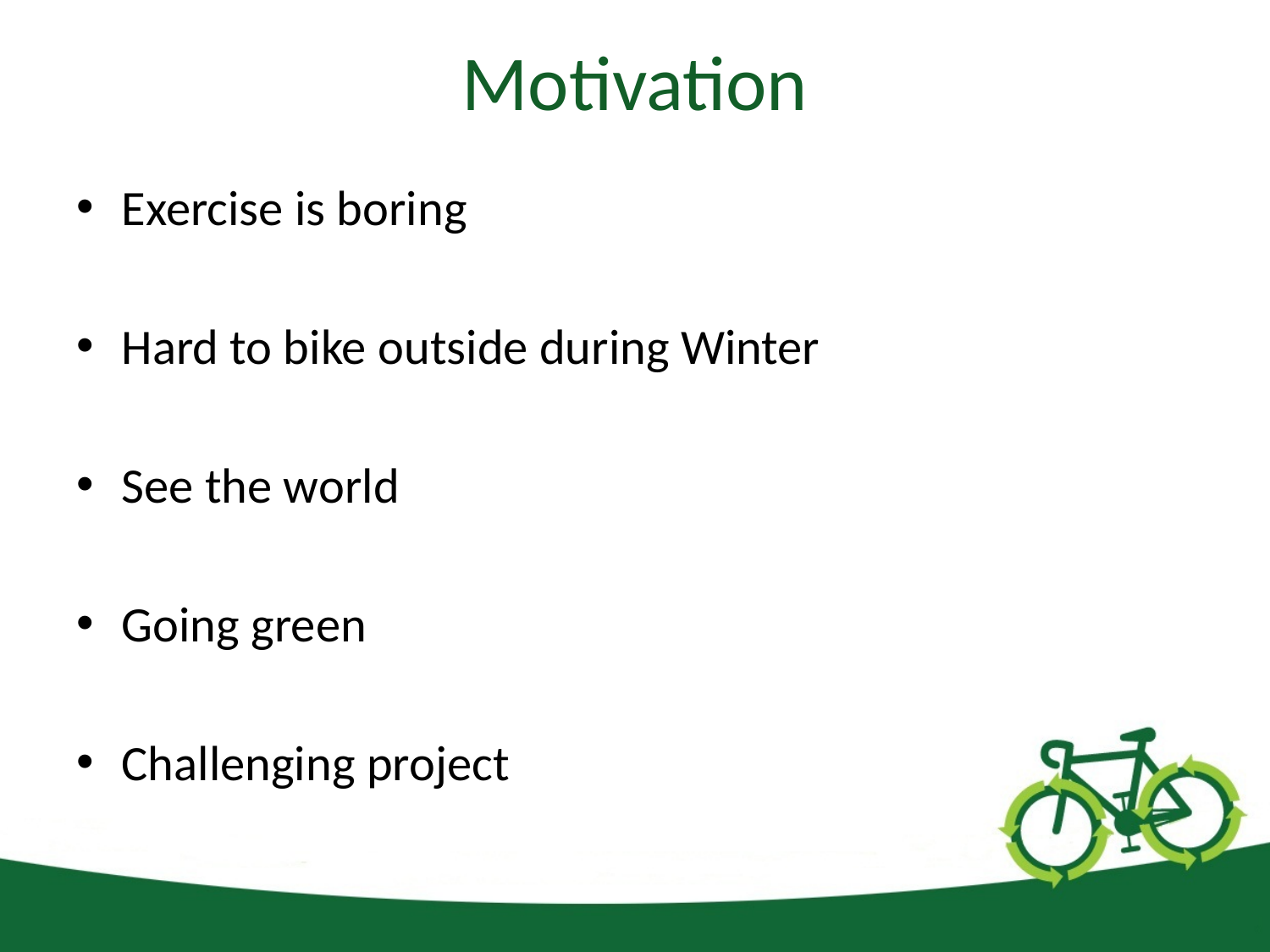

# Motivation
Exercise is boring

Hard to bike outside during Winter

See the world

Going green

Challenging project